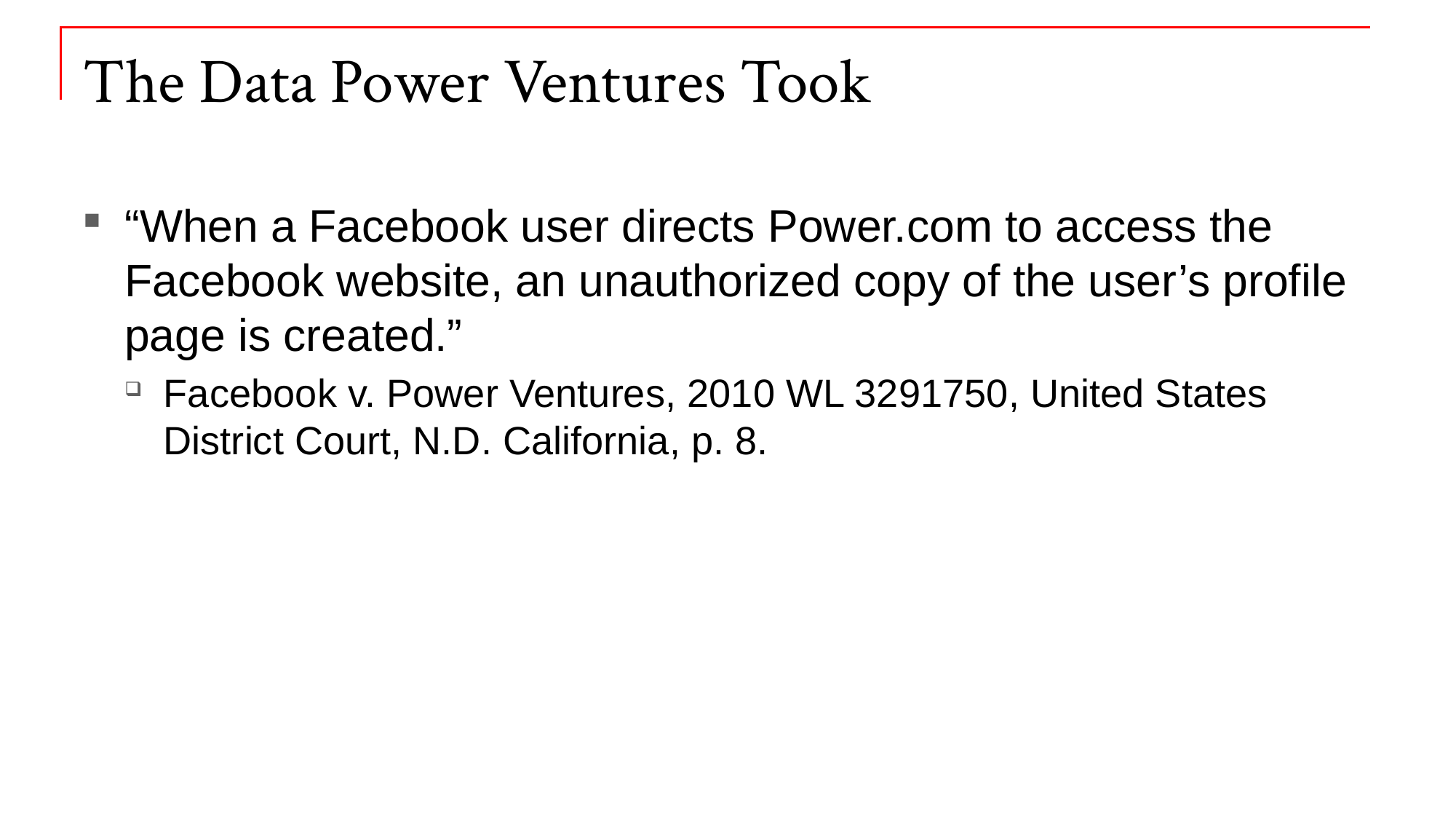

# The Data Power Ventures Took
“When a Facebook user directs Power.com to access the Facebook website, an unauthorized copy of the user’s profile page is created.”
Facebook v. Power Ventures, 2010 WL 3291750, United States District Court, N.D. California, p. 8.